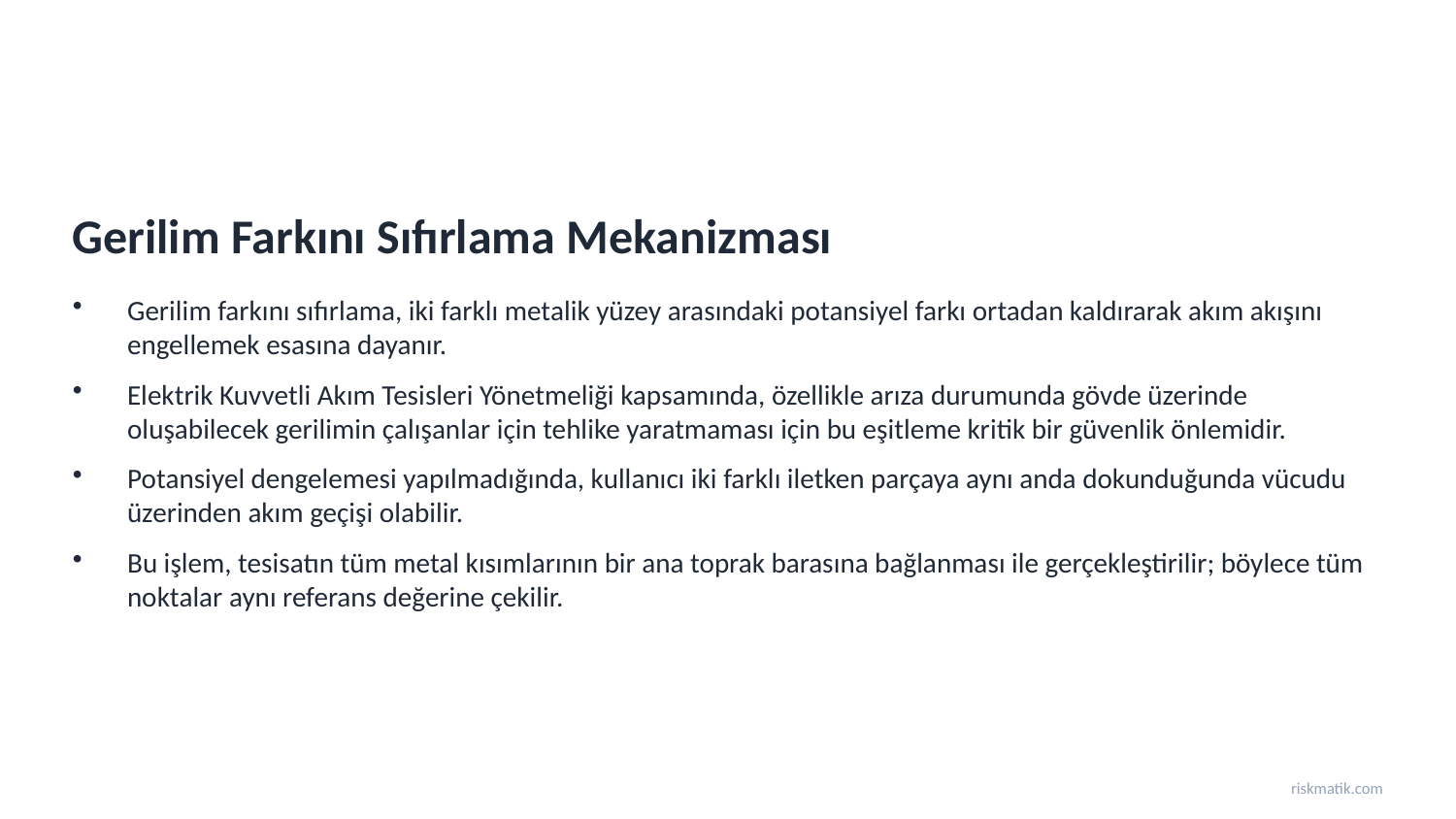

Gerilim Farkını Sıfırlama Mekanizması
Gerilim farkını sıfırlama, iki farklı metalik yüzey arasındaki potansiyel farkı ortadan kaldırarak akım akışını engellemek esasına dayanır.
Elektrik Kuvvetli Akım Tesisleri Yönetmeliği kapsamında, özellikle arıza durumunda gövde üzerinde oluşabilecek gerilimin çalışanlar için tehlike yaratmaması için bu eşitleme kritik bir güvenlik önlemidir.
Potansiyel dengelemesi yapılmadığında, kullanıcı iki farklı iletken parçaya aynı anda dokunduğunda vücudu üzerinden akım geçişi olabilir.
Bu işlem, tesisatın tüm metal kısımlarının bir ana toprak barasına bağlanması ile gerçekleştirilir; böylece tüm noktalar aynı referans değerine çekilir.
riskmatik.com